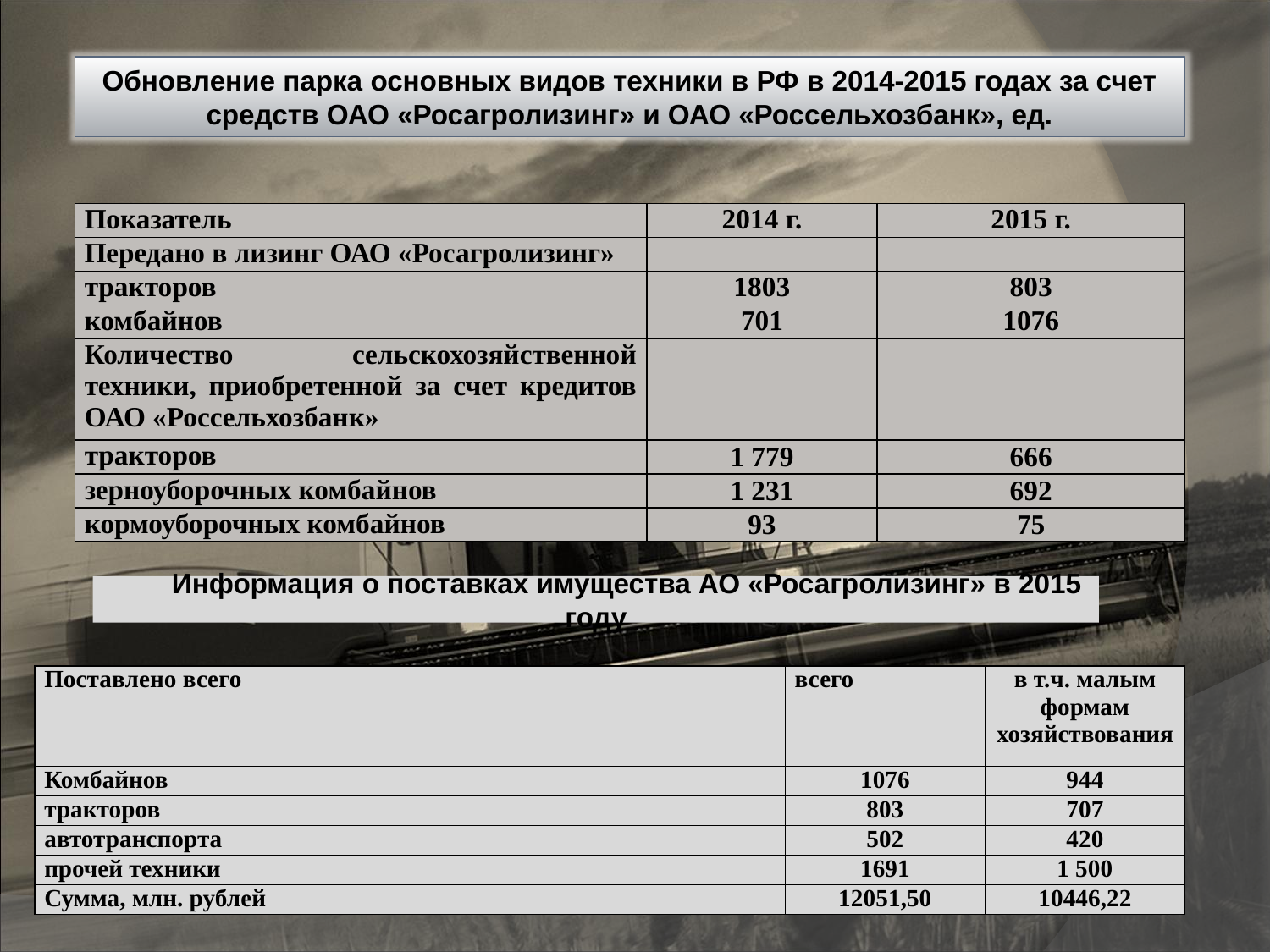

Обновление парка основных видов техники в РФ в 2014-2015 годах за счет средств ОАО «Росагролизинг» и ОАО «Россельхозбанк», ед.
| Показатель | 2014 г. | 2015 г. |
| --- | --- | --- |
| Передано в лизинг ОАО «Росагролизинг» |  |  |
| тракторов | 1803 | 803 |
| комбайнов | 701 | 1076 |
| Количество сельскохозяйственной техники, приобретенной за счет кредитов ОАО «Россельхозбанк» |  |  |
| тракторов | 1 779 | 666 |
| зерноуборочных комбайнов | 1 231 | 692 |
| кормоуборочных комбайнов | 93 | 75 |
Информация о поставках имущества АО «Росагролизинг» в 2015 году
| Поставлено всего | всего | в т.ч. малым формам хозяйствования |
| --- | --- | --- |
| Комбайнов | 1076 | 944 |
| тракторов | 803 | 707 |
| автотранспорта | 502 | 420 |
| прочей техники | 1691 | 1 500 |
| Сумма, млн. рублей | 12051,50 | 10446,22 |